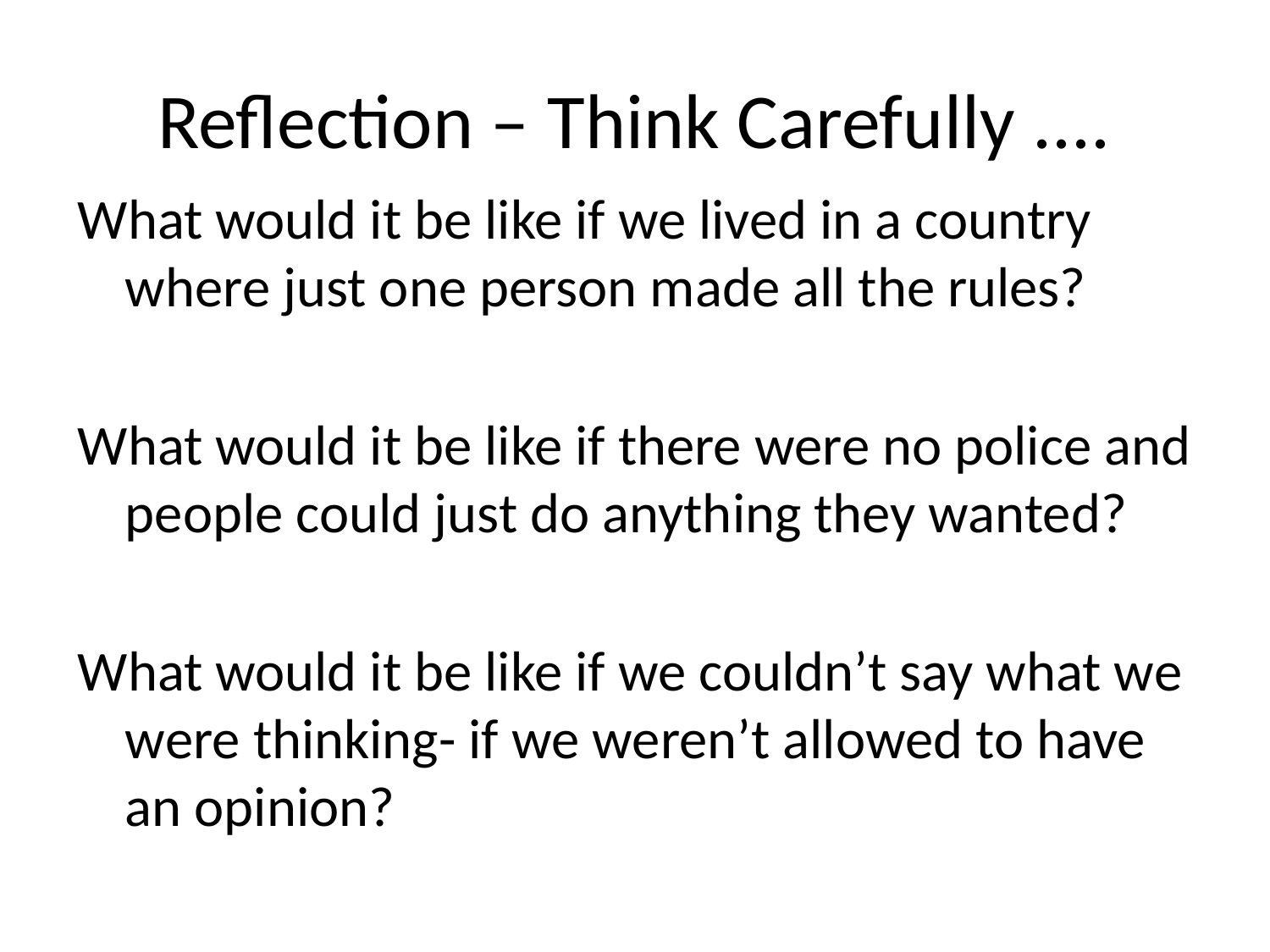

# Reflection – Think Carefully ....
What would it be like if we lived in a country where just one person made all the rules?

What would it be like if there were no police and people could just do anything they wanted?

What would it be like if we couldn’t say what we were thinking- if we weren’t allowed to have an opinion?